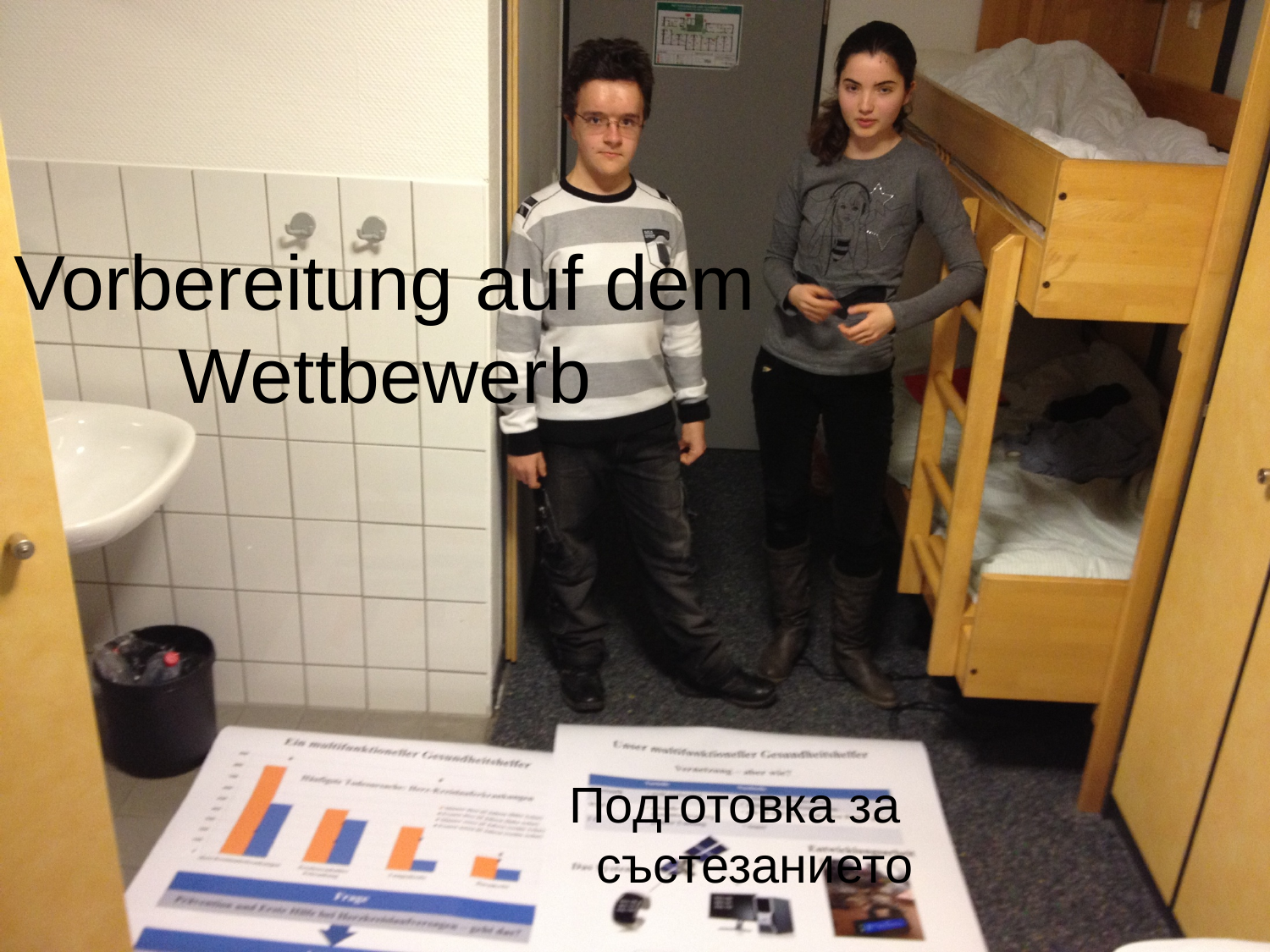

# Vorbereitung auf dem Wettbewerb
Подготовка за състезанието